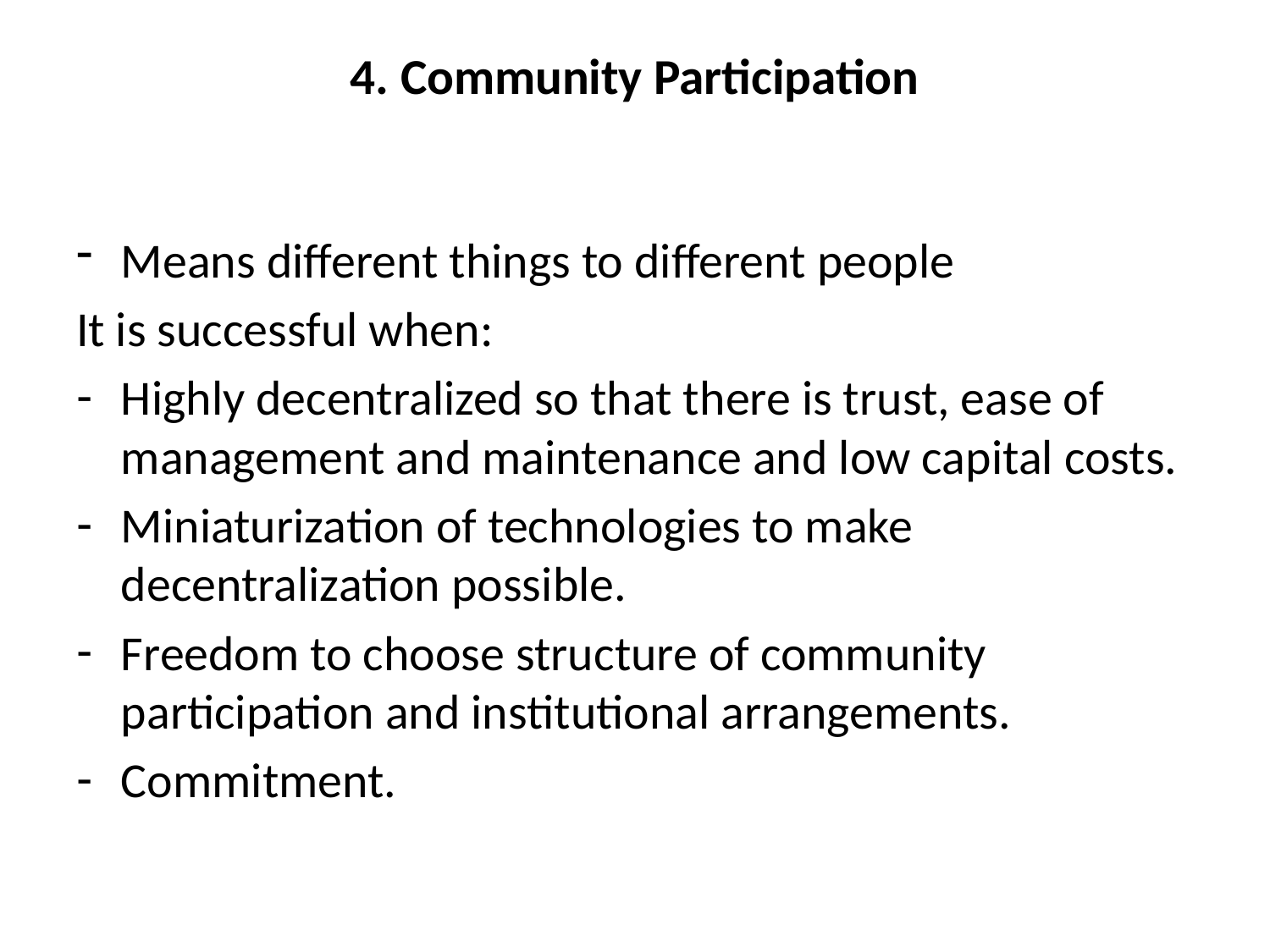

# 4. Community Participation
Means different things to different people
It is successful when:
Highly decentralized so that there is trust, ease of management and maintenance and low capital costs.
Miniaturization of technologies to make decentralization possible.
Freedom to choose structure of community participation and institutional arrangements.
Commitment.